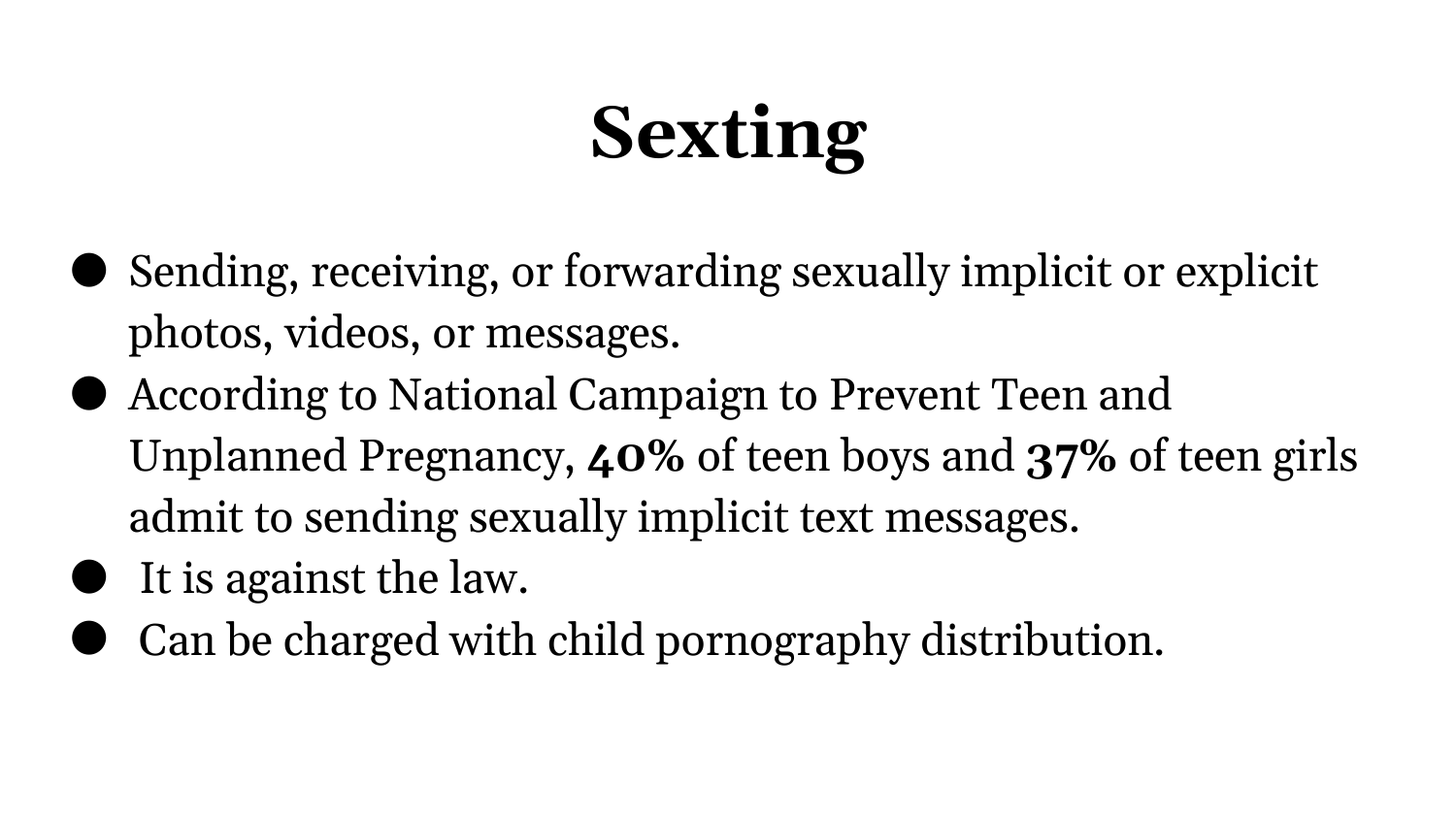

# Sexting
Sending, receiving, or forwarding sexually implicit or explicit photos, videos, or messages.
According to National Campaign to Prevent Teen and Unplanned Pregnancy, 40% of teen boys and 37% of teen girls admit to sending sexually implicit text messages.
 It is against the law.
 Can be charged with child pornography distribution.